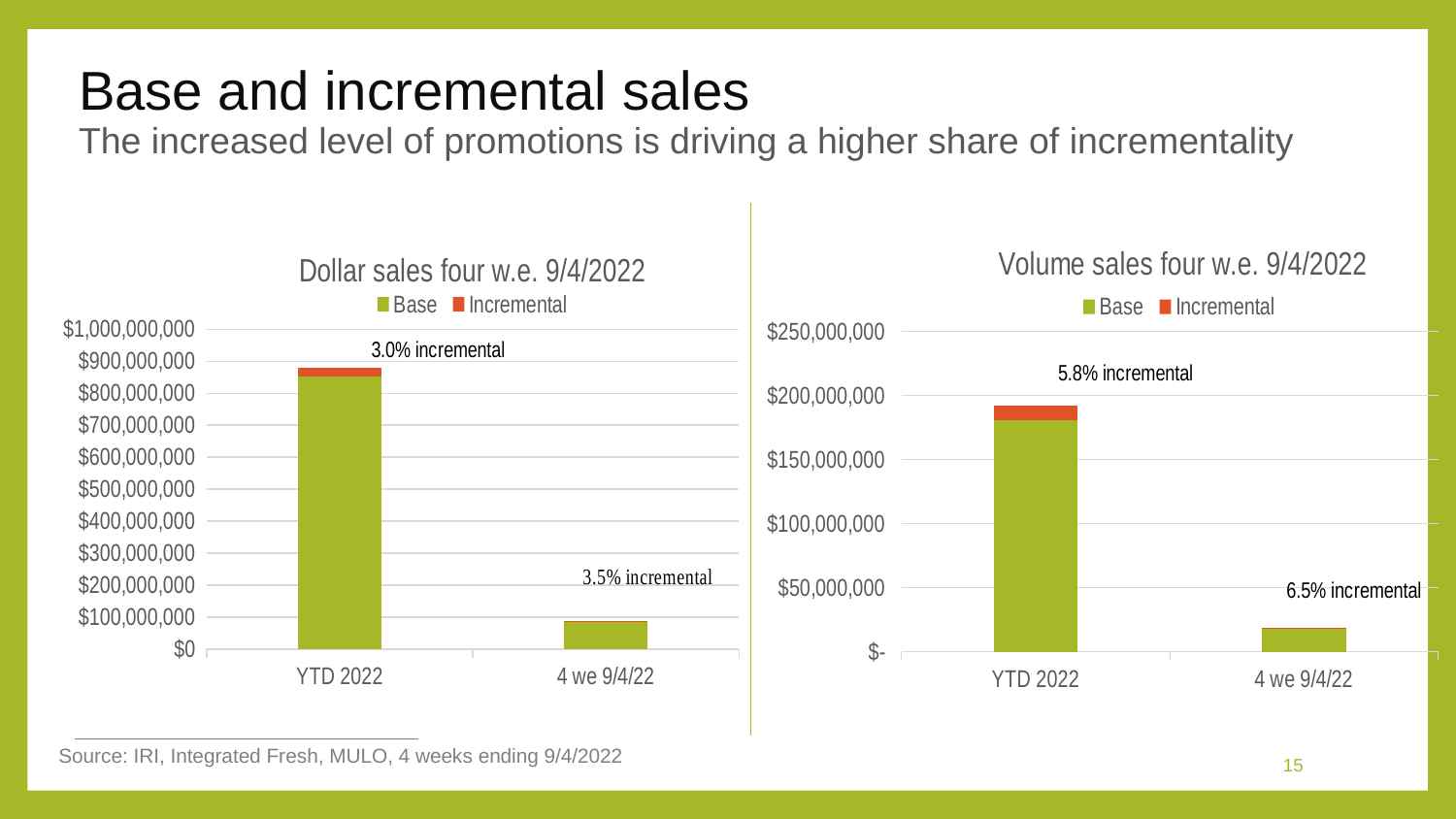

# Base and incremental sales The increased level of promotions is driving a higher share of incrementality

### Chart: Dollar sales four w.e. 9/4/2022

| Category | Base | Incremental |
|---|---|---|
| YTD 2022 | 851499301.0 | 26597456.0 |
| 4 we 9/4/22 | 86105601.0 | 3125821.0 |

### Chart: Volume sales four w.e. 9/4/2022

| Category | Base | Incremental |
|---|---|---|
| YTD 2022 | 180931107.0 | 11176413.0 |
| 4 we 9/4/22 | 17709616.0 | 1224692.0 |
Source: IRI, Integrated Fresh, MULO, 4 weeks ending 9/4/2022
15